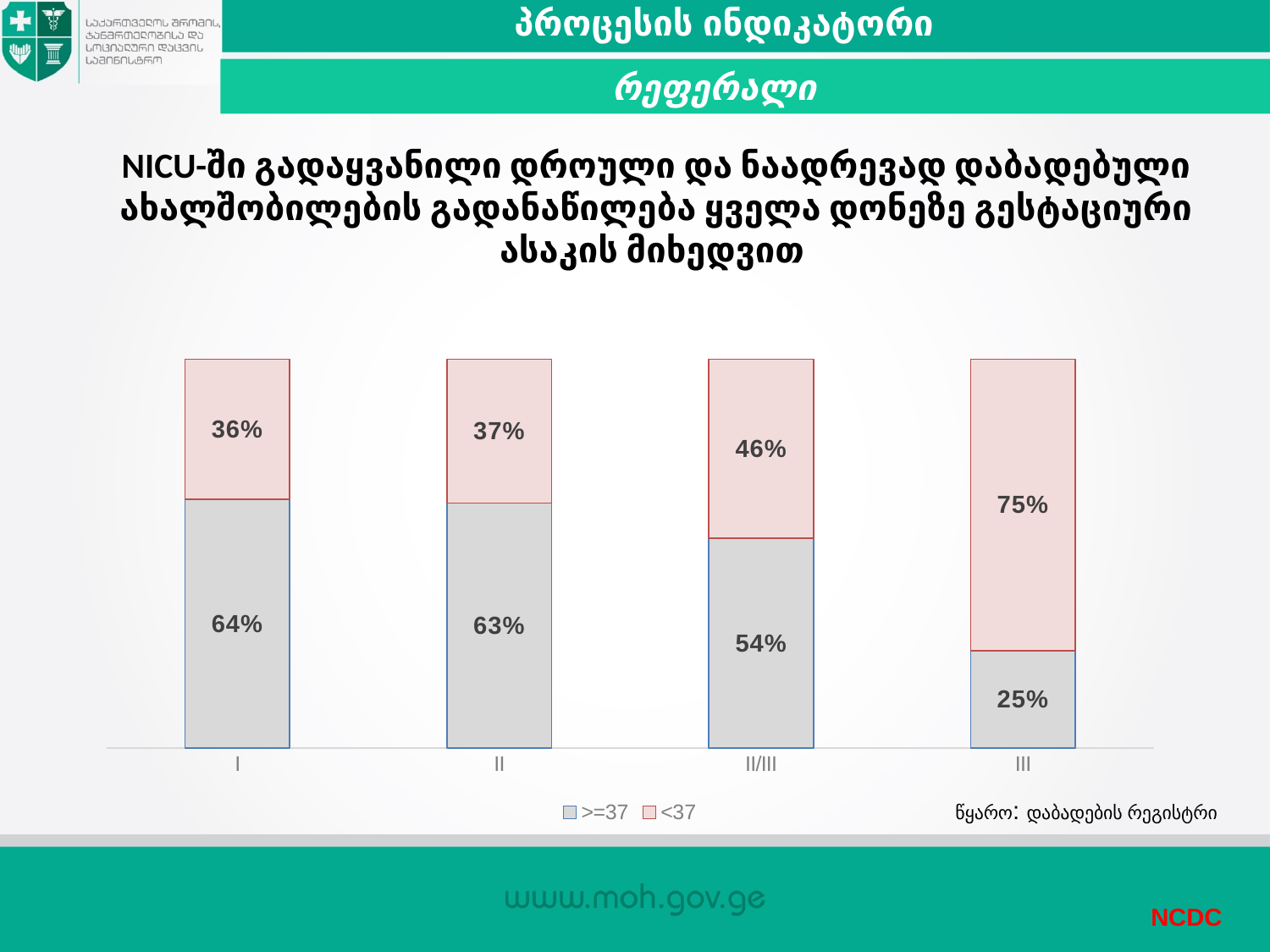

პროცესის ინდიკატორი
                                       რეფერალი
# NICU-ში გადაყვანილი დროული და ნაადრევად დაბადებული ახალშობილების გადანაწილება ყველა დონეზე გესტაციური ასაკის მიხედვით

### Chart

| Category | >=37 | <37 |
|---|---|---|
| I | 0.64 | 0.36 |
| II | 0.63 | 0.37 |
| II/III | 0.54 | 0.46 |
| III | 0.25 | 0.75 |
წყარო: დაბადების რეგისტრი
NCDC